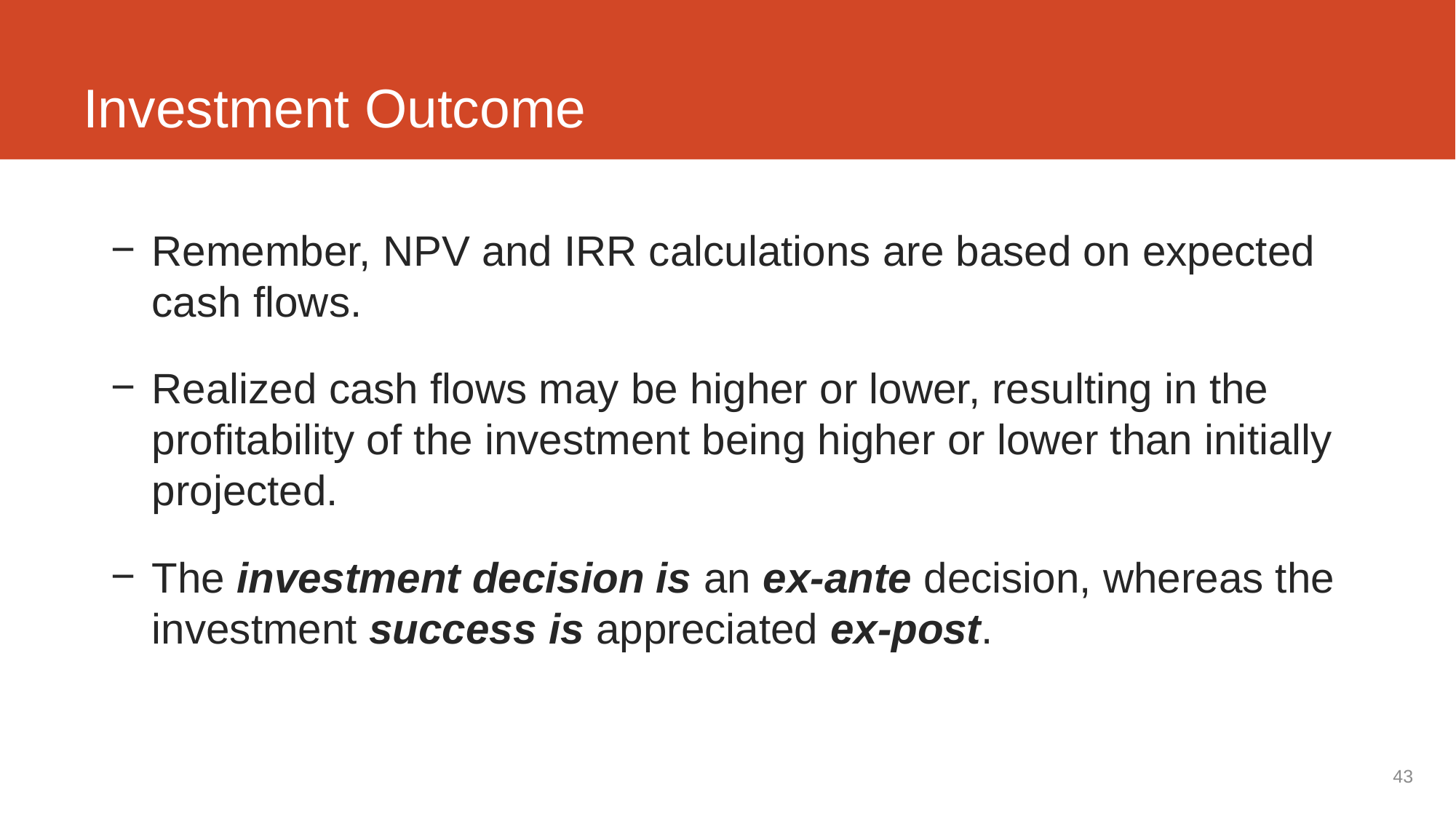

# Investment Outcome
Remember, NPV and IRR calculations are based on expected cash flows.
Realized cash flows may be higher or lower, resulting in the profitability of the investment being higher or lower than initially projected.
The investment decision is an ex-ante decision, whereas the investment success is appreciated ex-post.
43